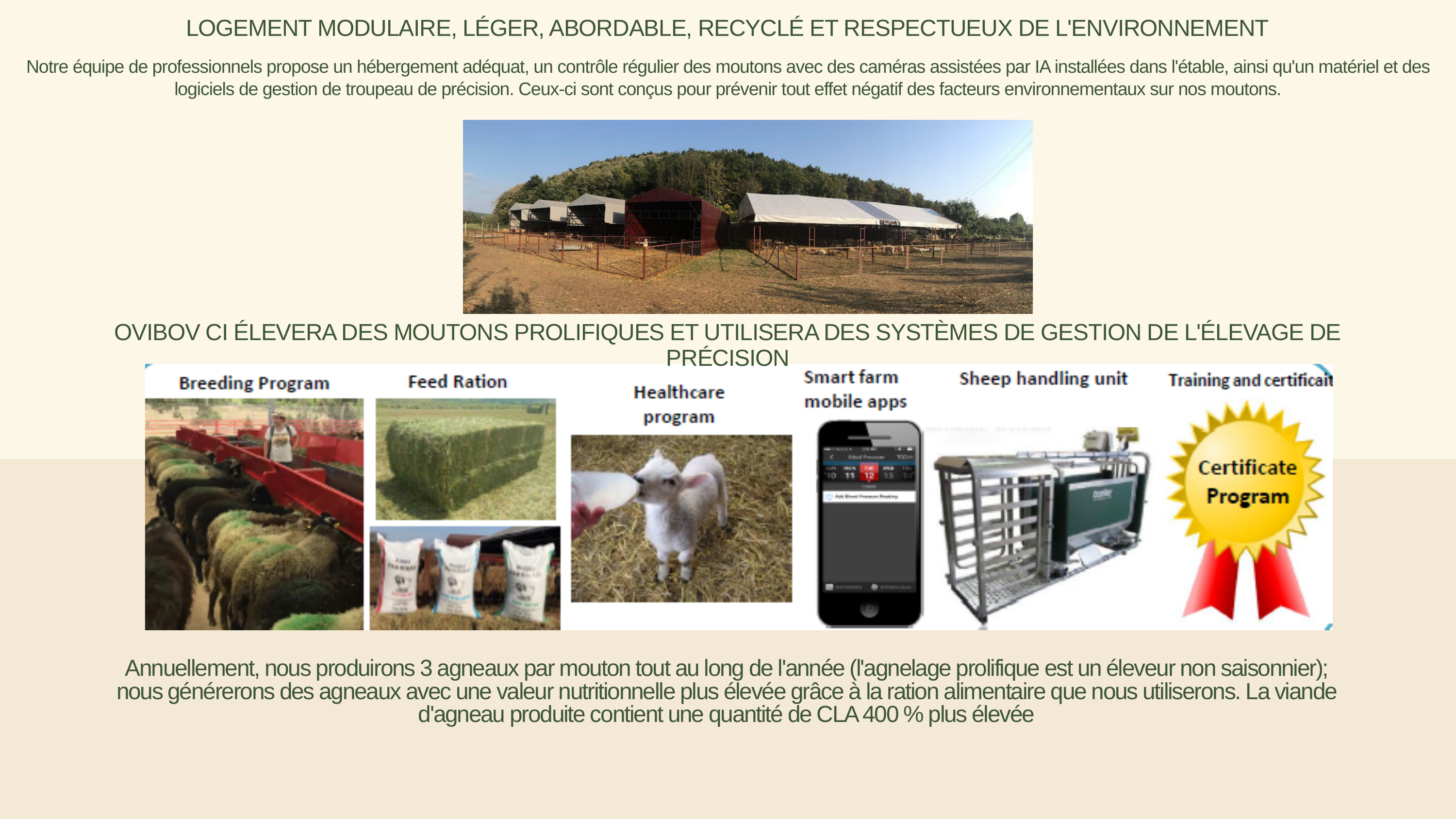

LOGEMENT MODULAIRE, LÉGER, ABORDABLE, RECYCLÉ ET RESPECTUEUX DE L'ENVIRONNEMENT

Notre équipe de professionnels propose un hébergement adéquat, un contrôle régulier des moutons avec des caméras assistées par IA installées dans l'étable, ainsi qu'un matériel et des logiciels de gestion de troupeau de précision. Ceux-ci sont conçus pour prévenir tout effet négatif des facteurs environnementaux sur nos moutons.

OVIBOV CI ÉLEVERA DES MOUTONS PROLIFIQUES ET UTILISERA DES SYSTÈMES DE GESTION DE L'ÉLEVAGE DE PRÉCISION

Annuellement, nous produirons 3 agneaux par mouton tout au long de l'année (l'agnelage prolifique est un éleveur non saisonnier); nous générerons des agneaux avec une valeur nutritionnelle plus élevée grâce à la ration alimentaire que nous utiliserons. La viande d'agneau produite contient une quantité de CLA 400 % plus élevée